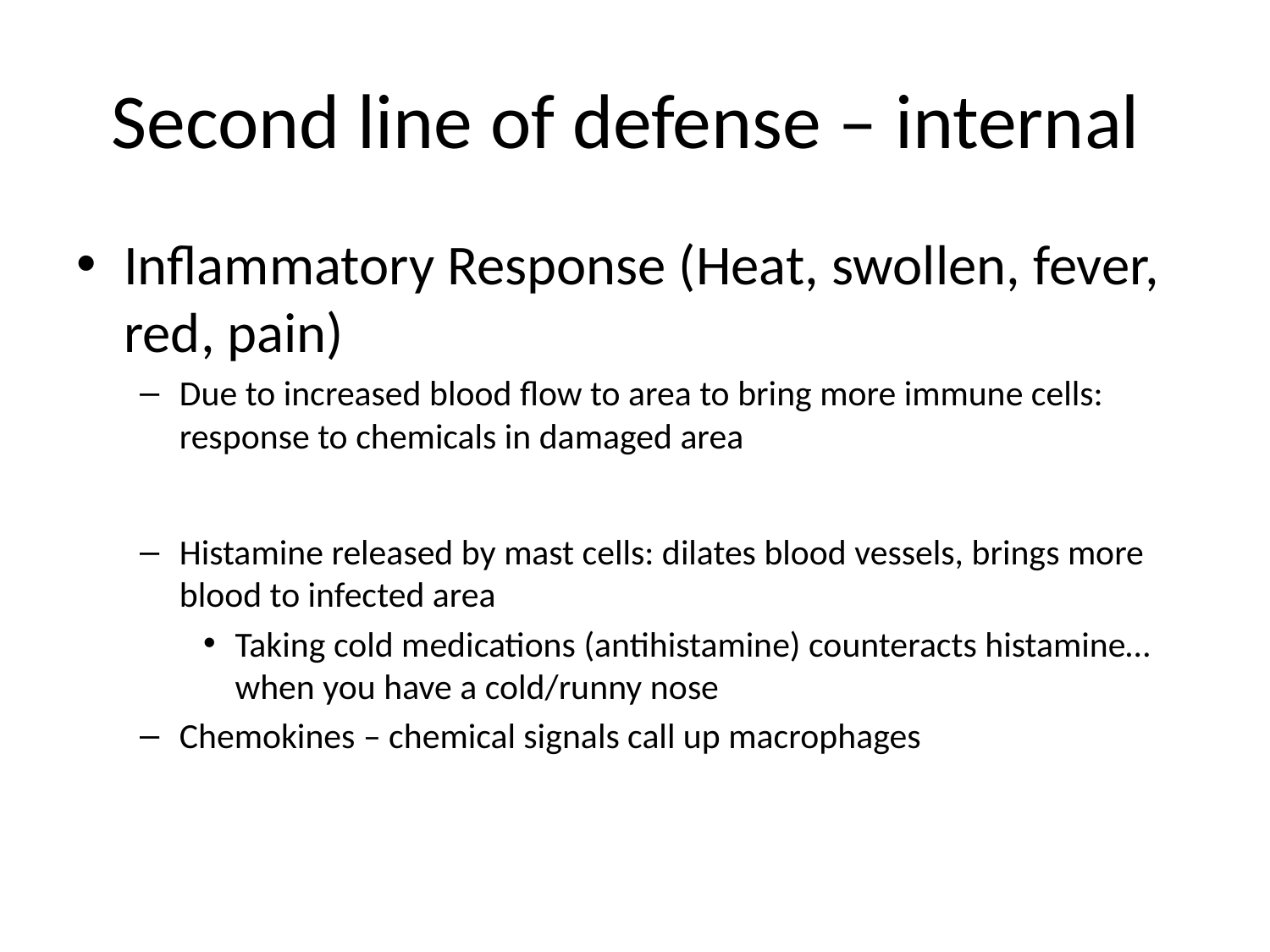

# Second line of defense – internal
Inflammatory Response (Heat, swollen, fever, red, pain)
Due to increased blood flow to area to bring more immune cells: response to chemicals in damaged area

Histamine released by mast cells: dilates blood vessels, brings more blood to infected area
Taking cold medications (antihistamine) counteracts histamine… when you have a cold/runny nose
Chemokines – chemical signals call up macrophages